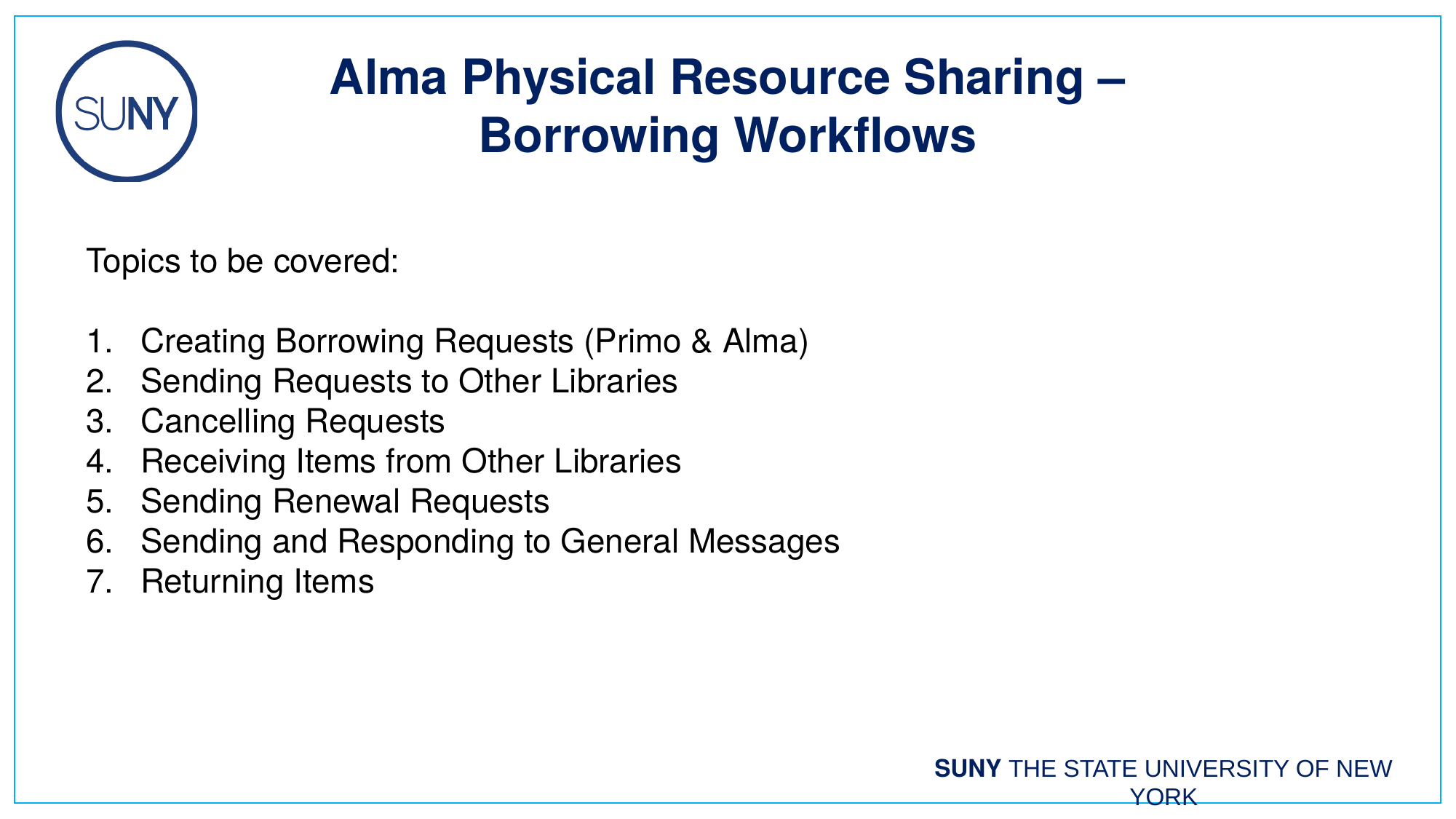

Alma Physical Resource Sharing – Borrowing Workflows
Topics to be covered:

Creating Borrowing Requests (Primo & Alma)
Sending Requests to Other Libraries
Cancelling Requests
Receiving Items from Other Libraries
Sending Renewal Requests
Sending and Responding to General Messages
Returning Items